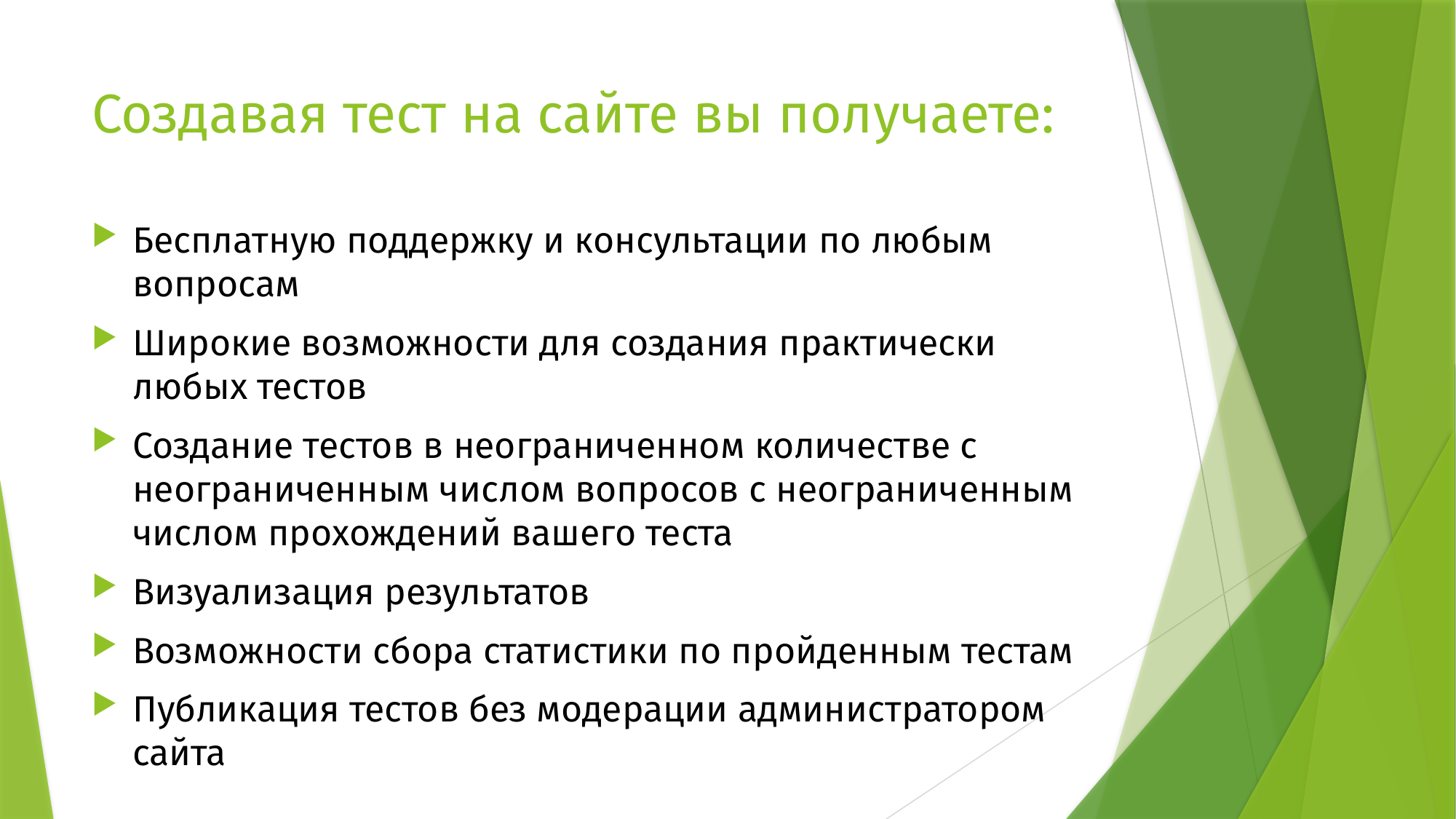

# Создавая тест на сайте вы получаете:
Бесплатную поддержку и консультации по любым вопросам
Широкие возможности для создания практически любых тестов
Создание тестов в неограниченном количестве с неограниченным числом вопросов с неограниченным числом прохождений вашего теста
Визуализация результатов
Возможности сбора статистики по пройденным тестам
Публикация тестов без модерации администратором сайта